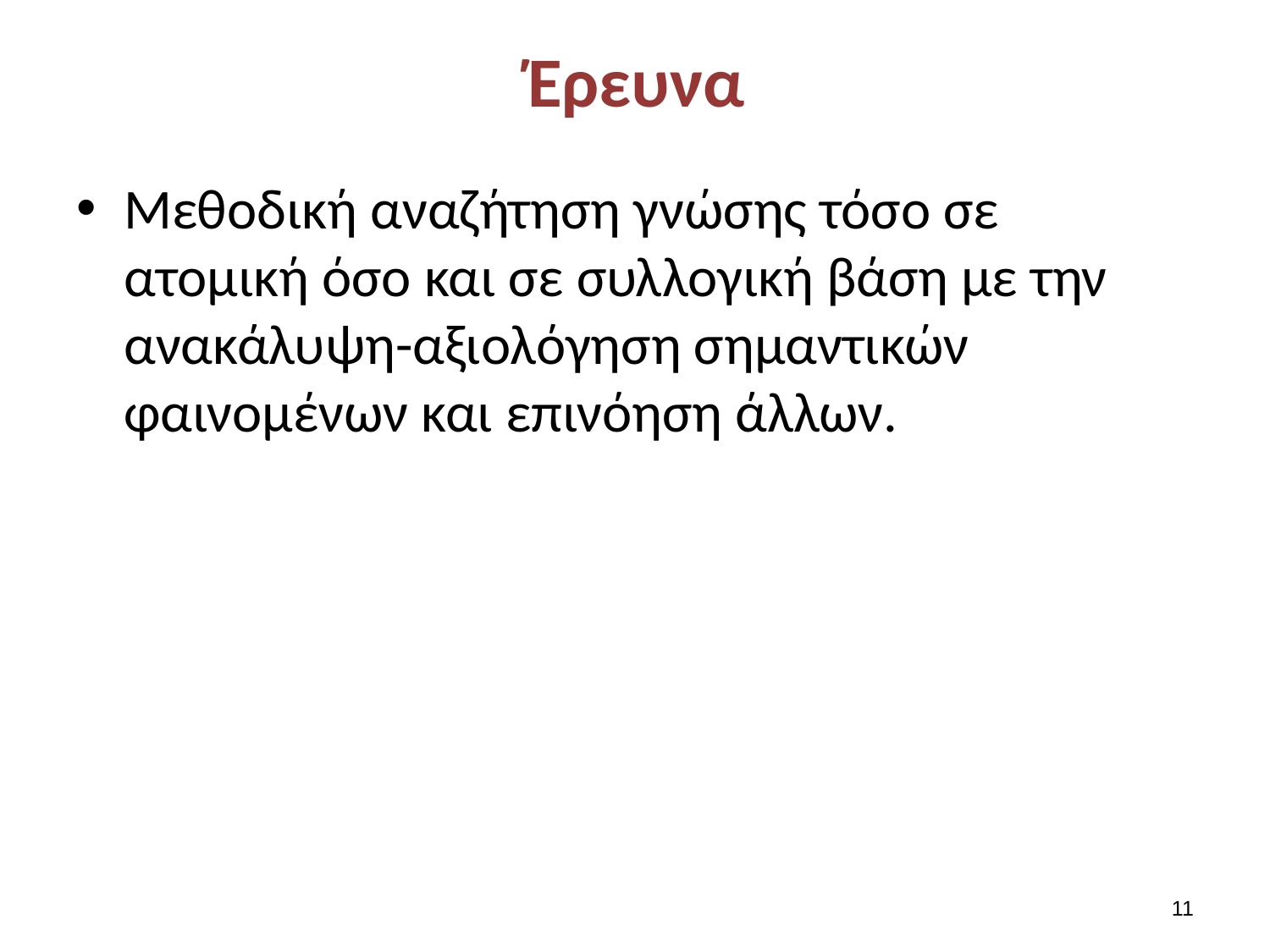

# Έρευνα
Μεθοδική αναζήτηση γνώσης τόσο σε ατομική όσο και σε συλλογική βάση με την ανακάλυψη-αξιολόγηση σημαντικών φαινομένων και επινόηση άλλων.
11